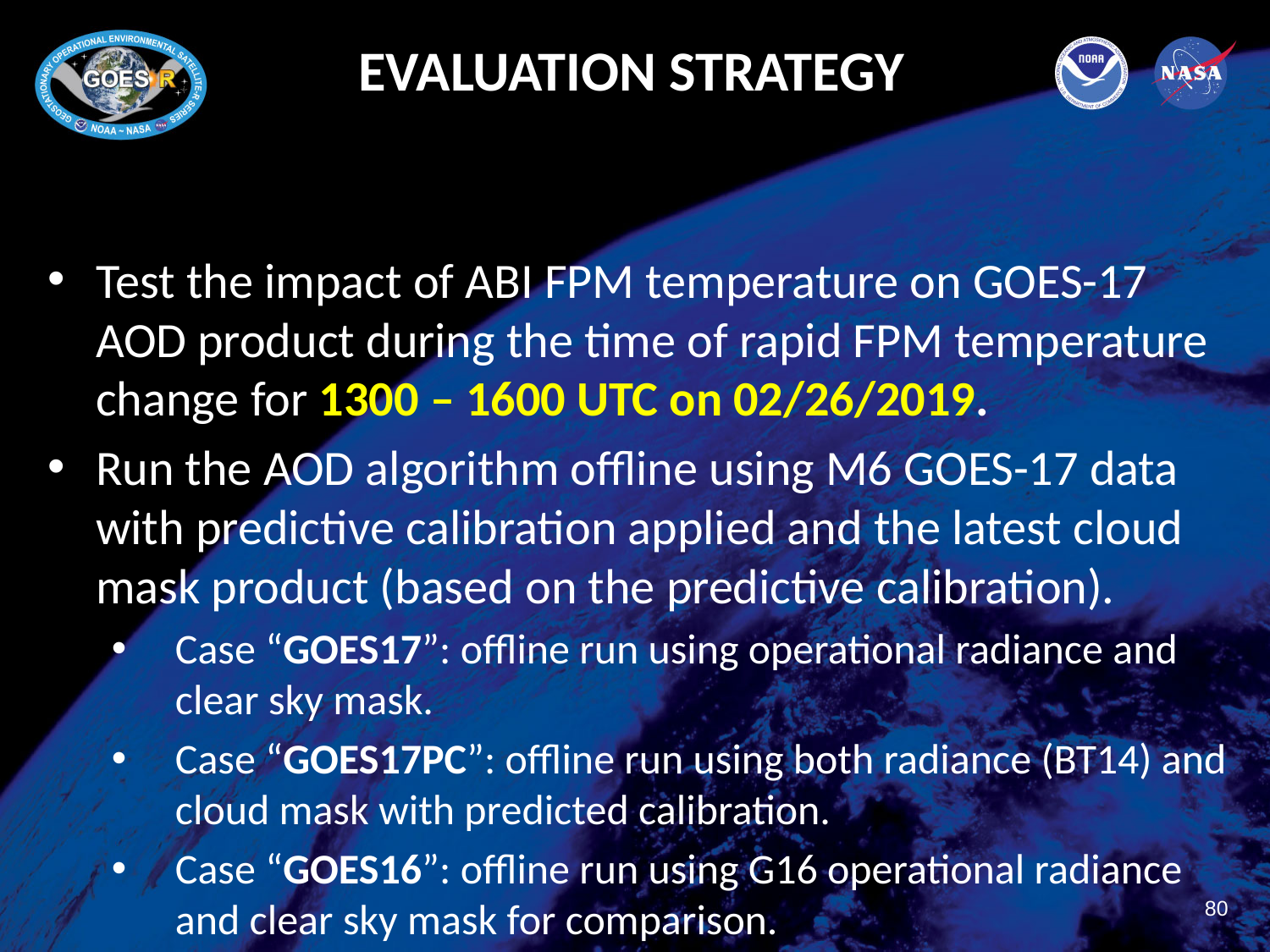

# Evaluation Strategy

Test the impact of ABI FPM temperature on GOES-17 AOD product during the time of rapid FPM temperature change for 1300 – 1600 UTC on 02/26/2019.
Run the AOD algorithm offline using M6 GOES-17 data with predictive calibration applied and the latest cloud mask product (based on the predictive calibration).
Case “GOES17”: offline run using operational radiance and clear sky mask.
Case “GOES17PC”: offline run using both radiance (BT14) and cloud mask with predicted calibration.
Case “GOES16”: offline run using G16 operational radiance and clear sky mask for comparison.

80